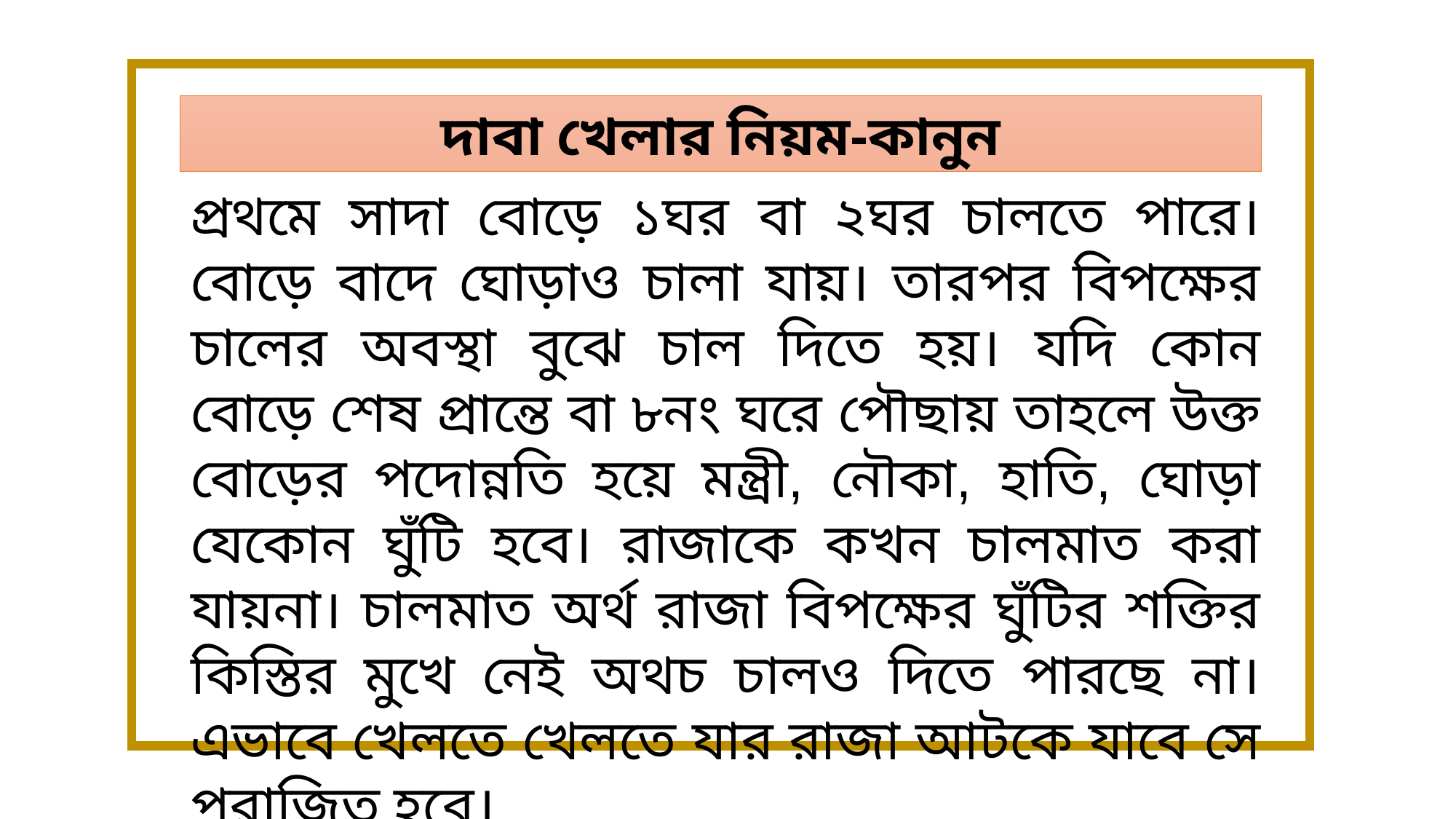

দাবা খেলার নিয়ম-কানুন
প্রথমে সাদা বোড়ে ১ঘর বা ২ঘর চালতে পারে। বোড়ে বাদে ঘোড়াও চালা যায়। তারপর বিপক্ষের চালের অবস্থা বুঝে চাল দিতে হয়। যদি কোন বোড়ে শেষ প্রান্তে বা ৮নং ঘরে পৌছায় তাহলে উক্ত বোড়ের পদোন্নতি হয়ে মন্ত্রী, নৌকা, হাতি, ঘোড়া যেকোন ঘুঁটি হবে। রাজাকে কখন চালমাত করা যায়না। চালমাত অর্থ রাজা বিপক্ষের ঘুঁটির শক্তির কিস্তির মুখে নেই অথচ চালও দিতে পারছে না। এভাবে খেলতে খেলতে যার রাজা আটকে যাবে সে পরাজিত হবে।